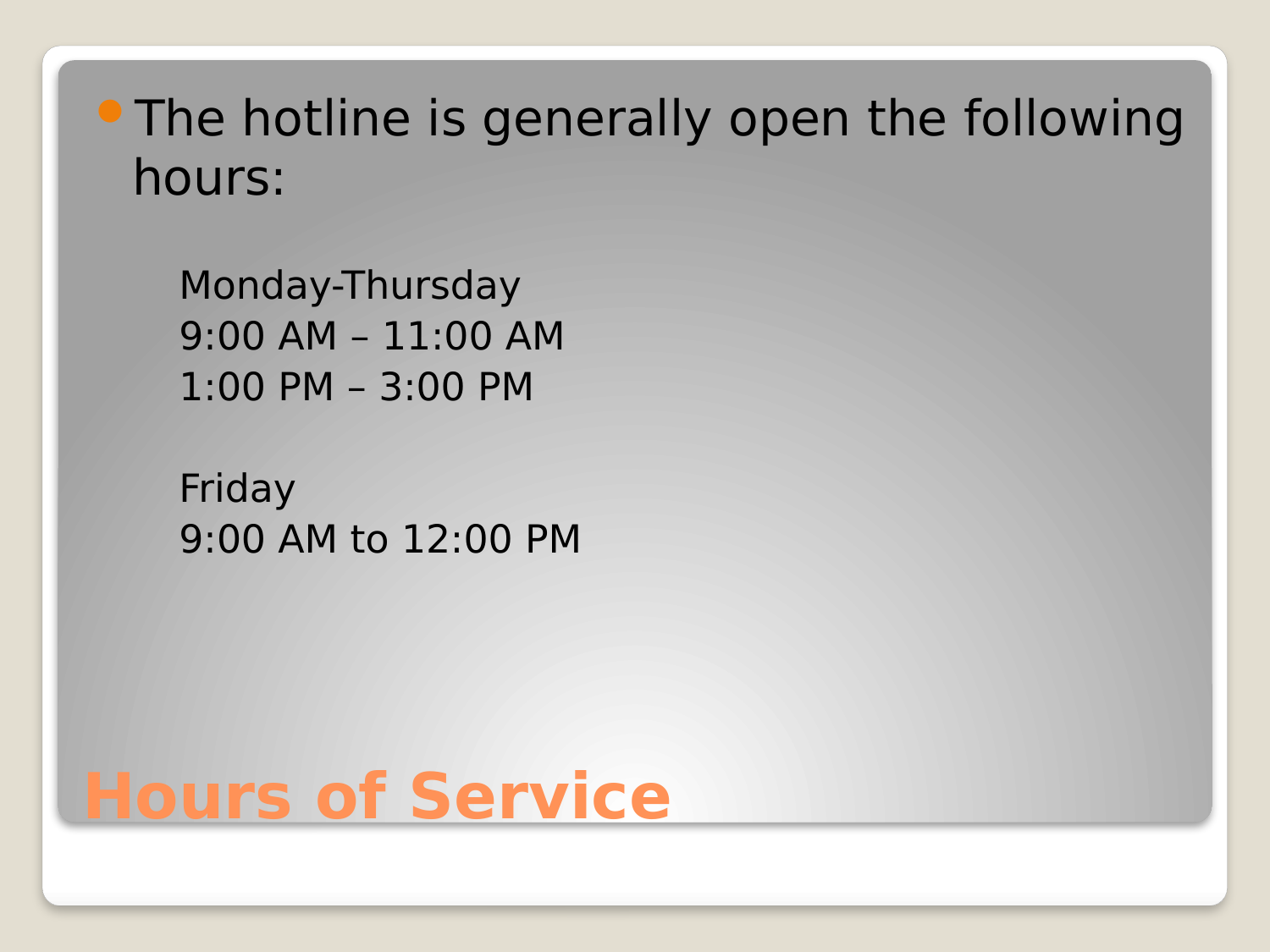

The hotline is generally open the following hours:

Monday-Thursday
9:00 AM – 11:00 AM
1:00 PM – 3:00 PM

Friday
9:00 AM to 12:00 PM
# Hours of Service